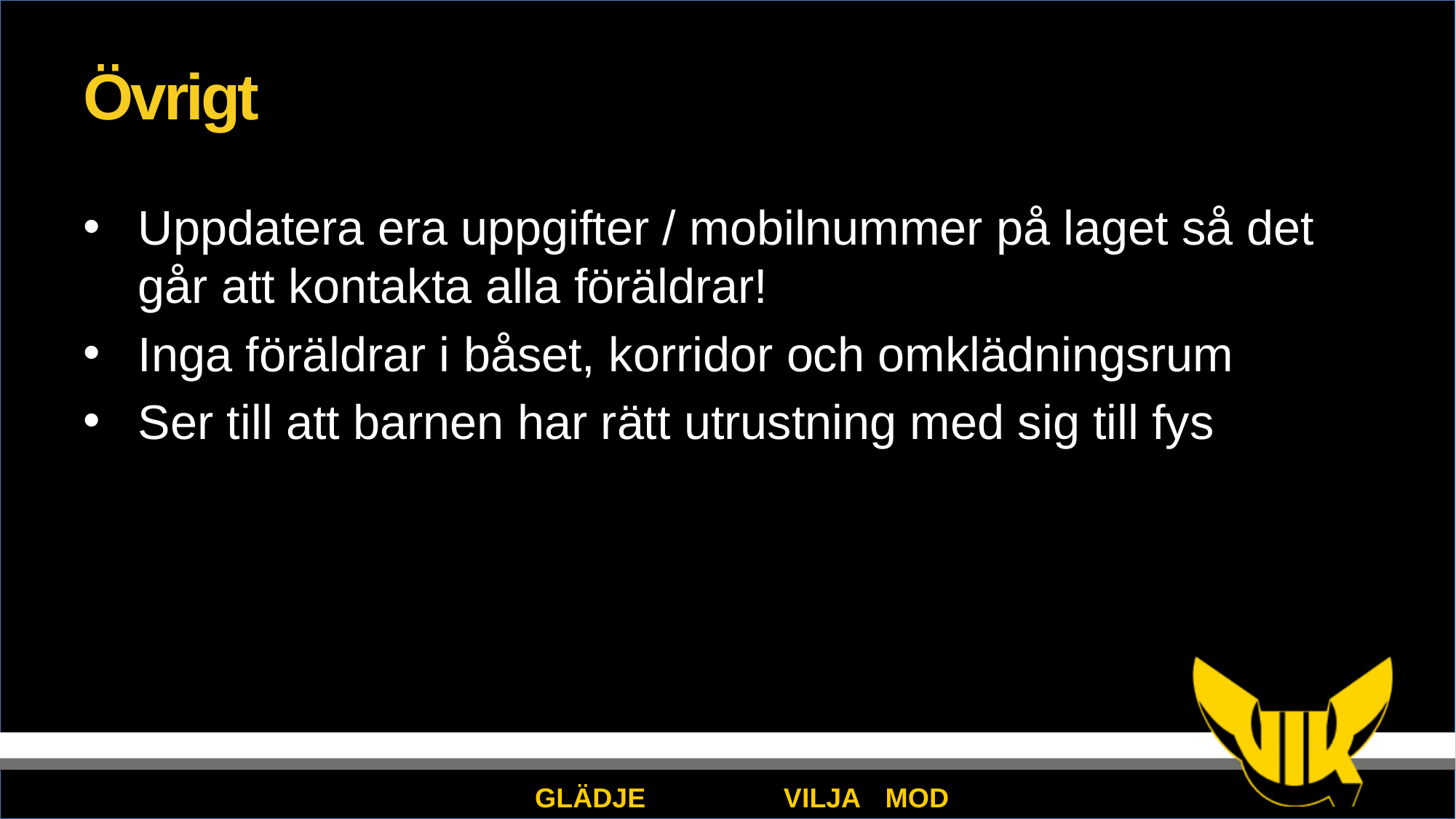

# Övrigt
Uppdatera era uppgifter / mobilnummer på laget så det går att kontakta alla föräldrar!
Inga föräldrar i båset, korridor och omklädningsrum
Ser till att barnen har rätt utrustning med sig till fys
GLÄDJE	    VILJA	   MOD